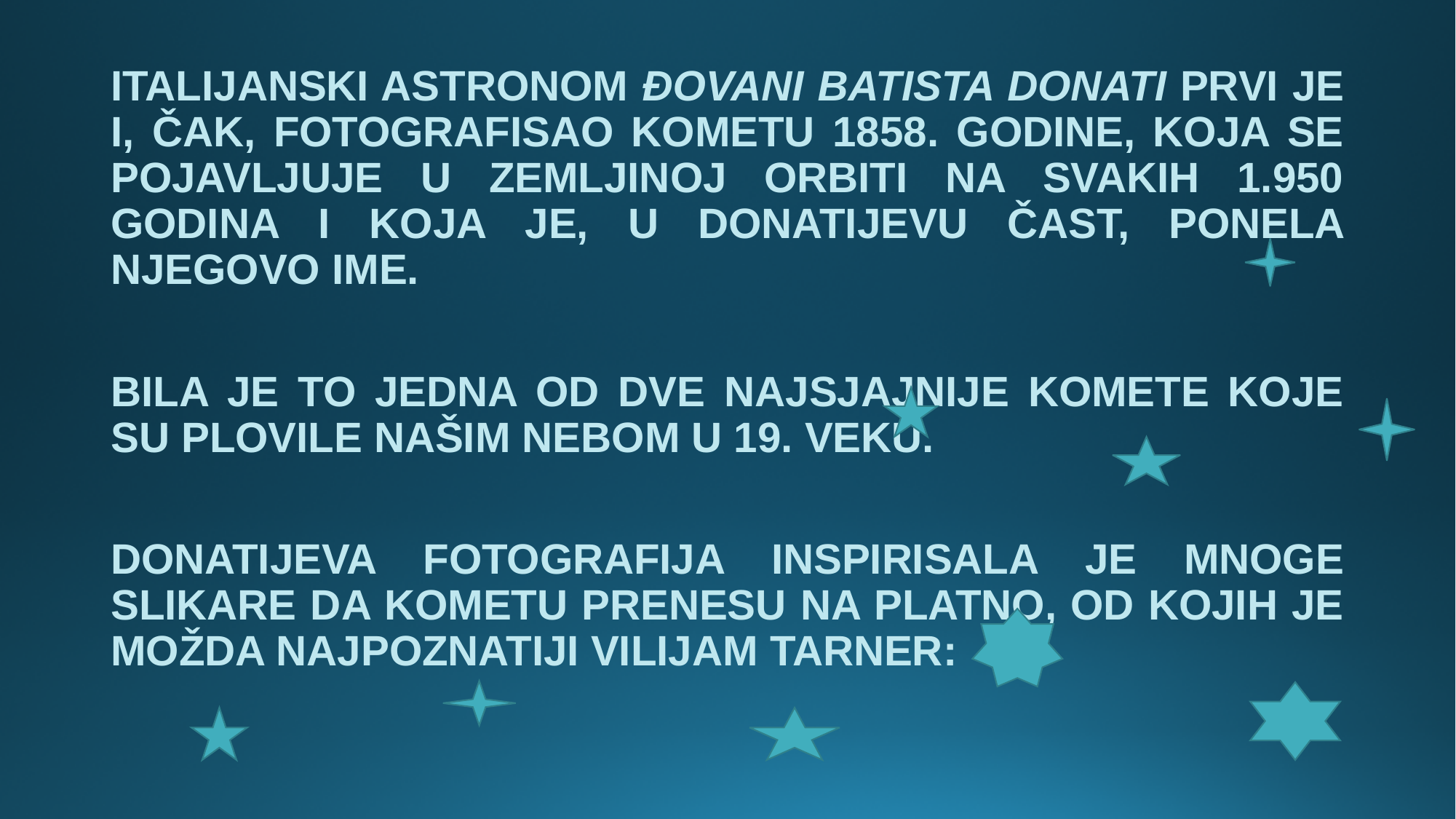

#
ITALIJANSKI ASTRONOM ĐOVANI BATISTA DONATI PRVI JE I, ČAK, FOTOGRAFISAO KOMETU 1858. GODINE, KOJA SE POJAVLJUJE U ZEMLJINOJ ORBITI NA SVAKIH 1.950 GODINA I KOJA JE, U DONATIJEVU ČAST, PONELA NJEGOVO IME.

BILA JE TO JEDNA OD DVE NAJSJAJNIJE KOMETE KOJE SU PLOVILE NAŠIM NEBOM U 19. VEKU.

DONATIJEVA FOTOGRAFIJA INSPIRISALA JE MNOGE SLIKARE DA KOMETU PRENESU NA PLATNO, OD KOJIH JE MOŽDA NAJPOZNATIJI VILIJAM TARNER: